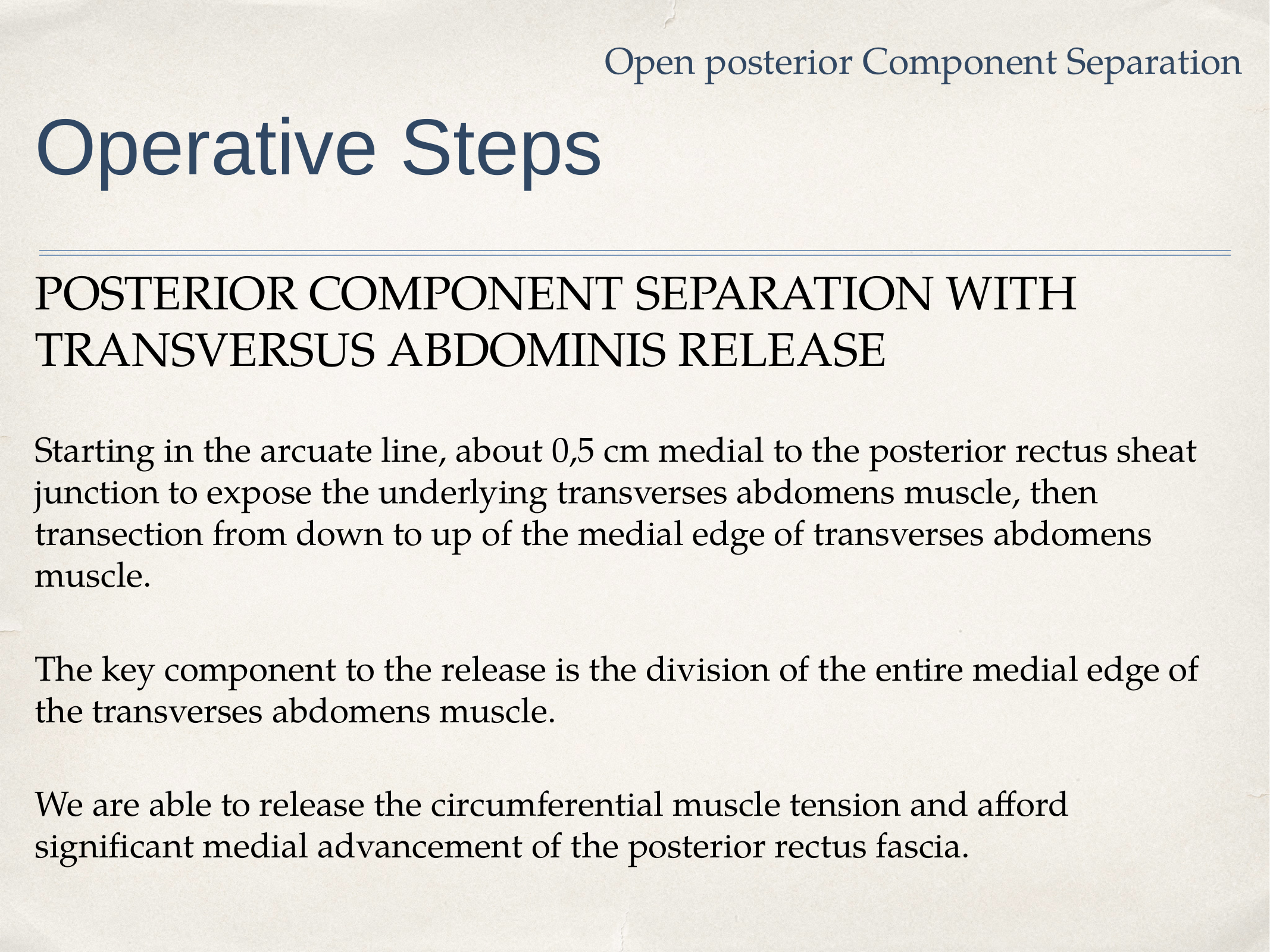

Open posterior Component Separation
# Operative Steps
POSTERIOR COMPONENT SEPARATION WITH TRANSVERSUS ABDOMINIS RELEASE
Starting in the arcuate line, about 0,5 cm medial to the posterior rectus sheat junction to expose the underlying transverses abdomens muscle, then transection from down to up of the medial edge of transverses abdomens muscle.
The key component to the release is the division of the entire medial edge of the transverses abdomens muscle.
We are able to release the circumferential muscle tension and afford significant medial advancement of the posterior rectus fascia.